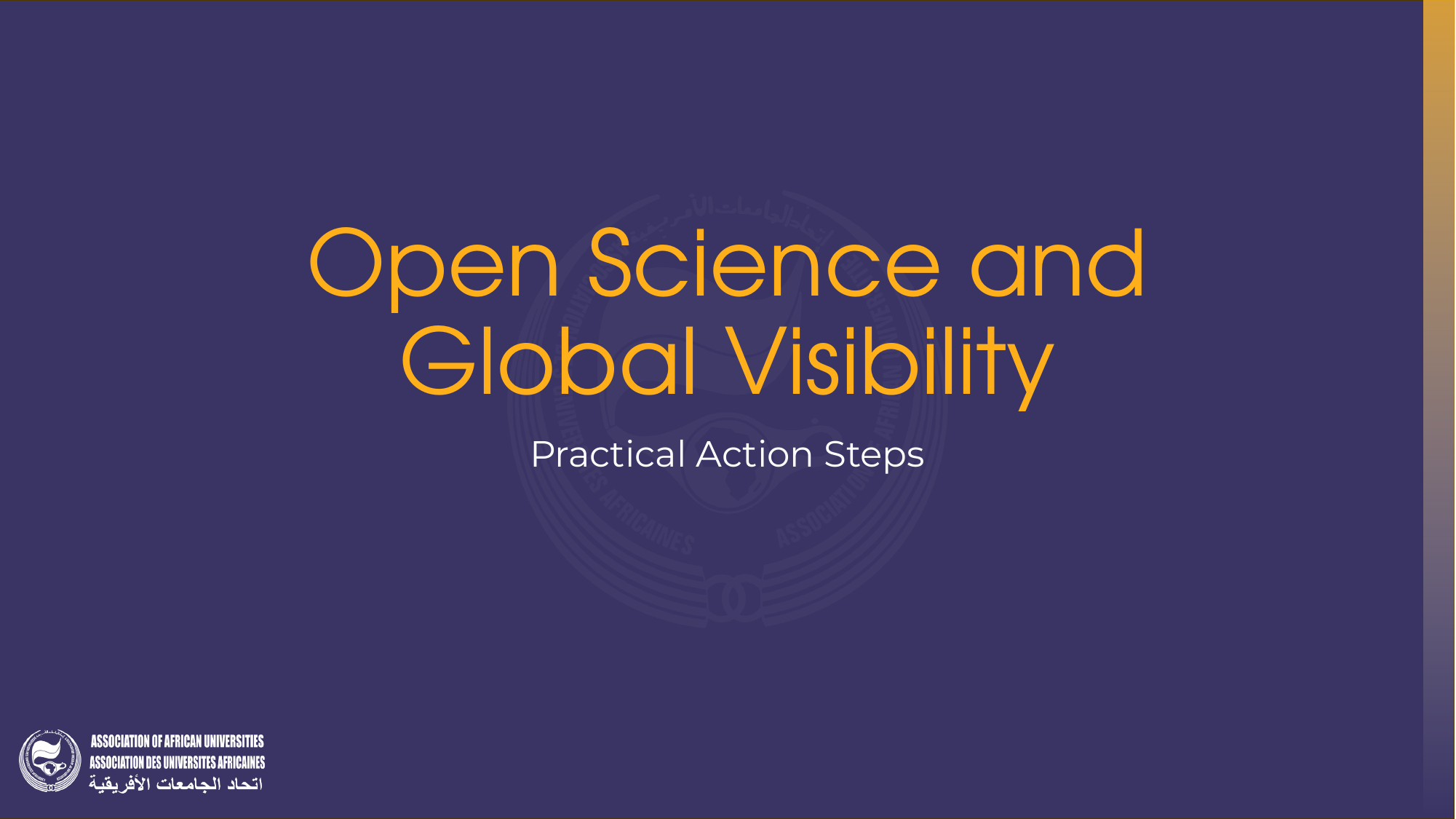

# Open Science and Global Visibility
Practical Action Steps